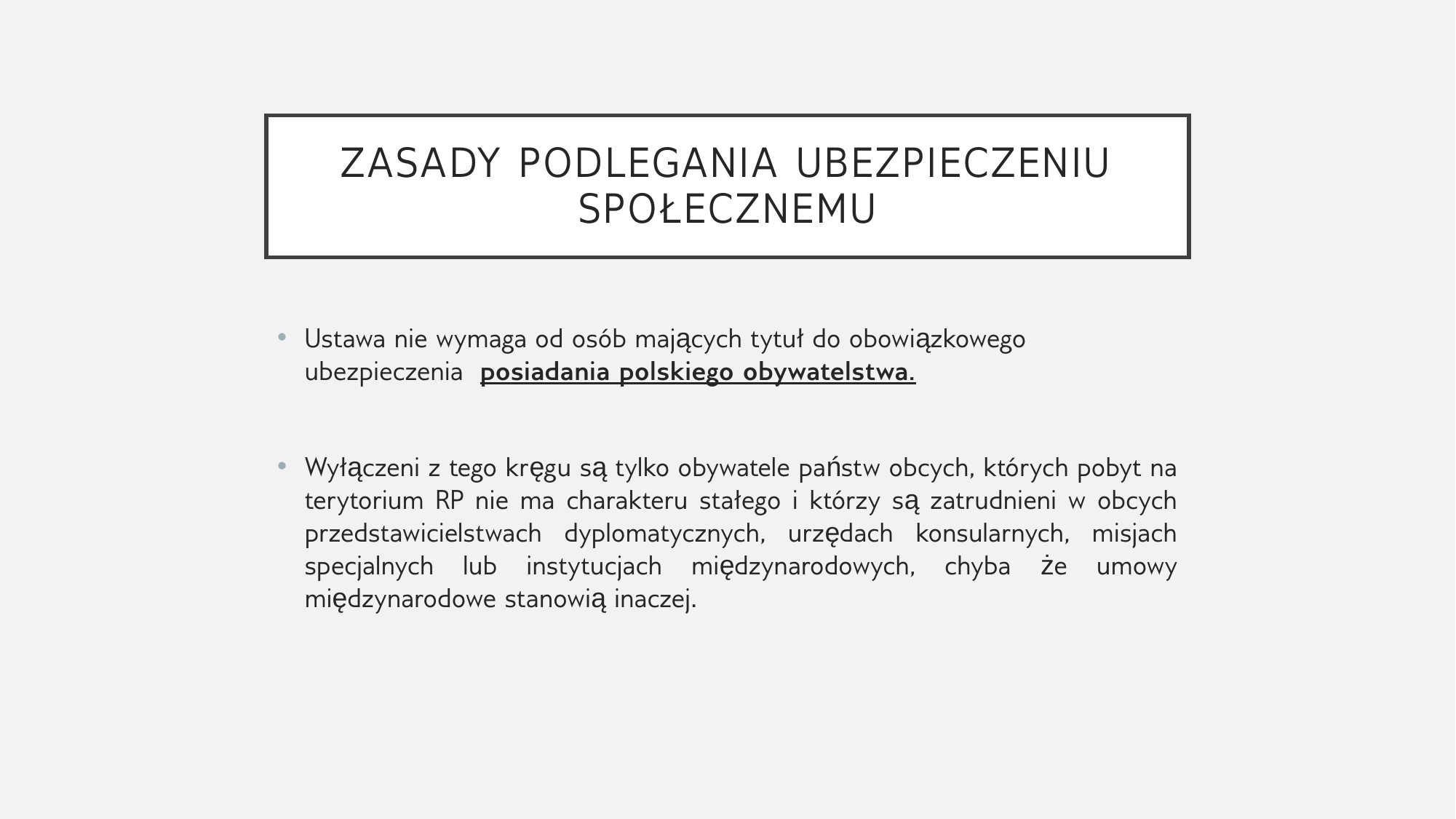

# Zasady podlegania ubezpieczeniu społecznemu
Ustawa nie wymaga od osób mających tytuł do obowiązkowego ubezpieczenia  posiadania polskiego obywatelstwa.

Wyłączeni z tego kręgu są tylko obywatele państw obcych, których pobyt na terytorium RP nie ma charakteru stałego i którzy są zatrudnieni w obcych przedstawicielstwach dyplomatycznych, urzędach konsularnych, misjach specjalnych lub instytucjach międzynarodowych, chyba że umowy międzynarodowe stanowią inaczej.